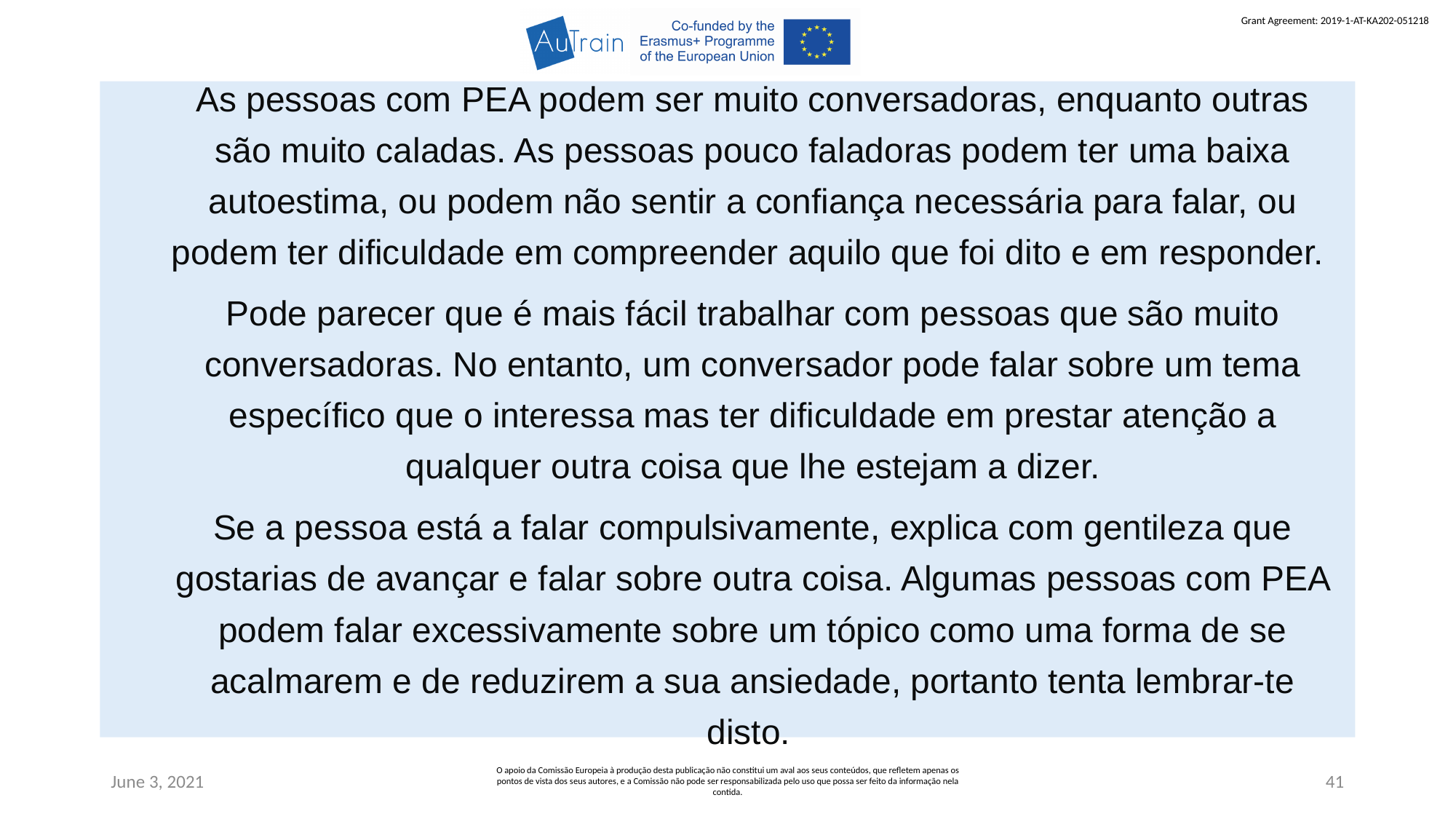

As pessoas com PEA podem ser muito conversadoras, enquanto outras são muito caladas. As pessoas pouco faladoras podem ter uma baixa autoestima, ou podem não sentir a confiança necessária para falar, ou podem ter dificuldade em compreender aquilo que foi dito e em responder.
Pode parecer que é mais fácil trabalhar com pessoas que são muito conversadoras. No entanto, um conversador pode falar sobre um tema específico que o interessa mas ter dificuldade em prestar atenção a qualquer outra coisa que lhe estejam a dizer.
Se a pessoa está a falar compulsivamente, explica com gentileza que gostarias de avançar e falar sobre outra coisa. Algumas pessoas com PEA podem falar excessivamente sobre um tópico como uma forma de se acalmarem e de reduzirem a sua ansiedade, portanto tenta lembrar-te disto.

June 3, 2021
O apoio da Comissão Europeia à produção desta publicação não constitui um aval aos seus conteúdos, que refletem apenas os pontos de vista dos seus autores, e a Comissão não pode ser responsabilizada pelo uso que possa ser feito da informação nela contida.
41